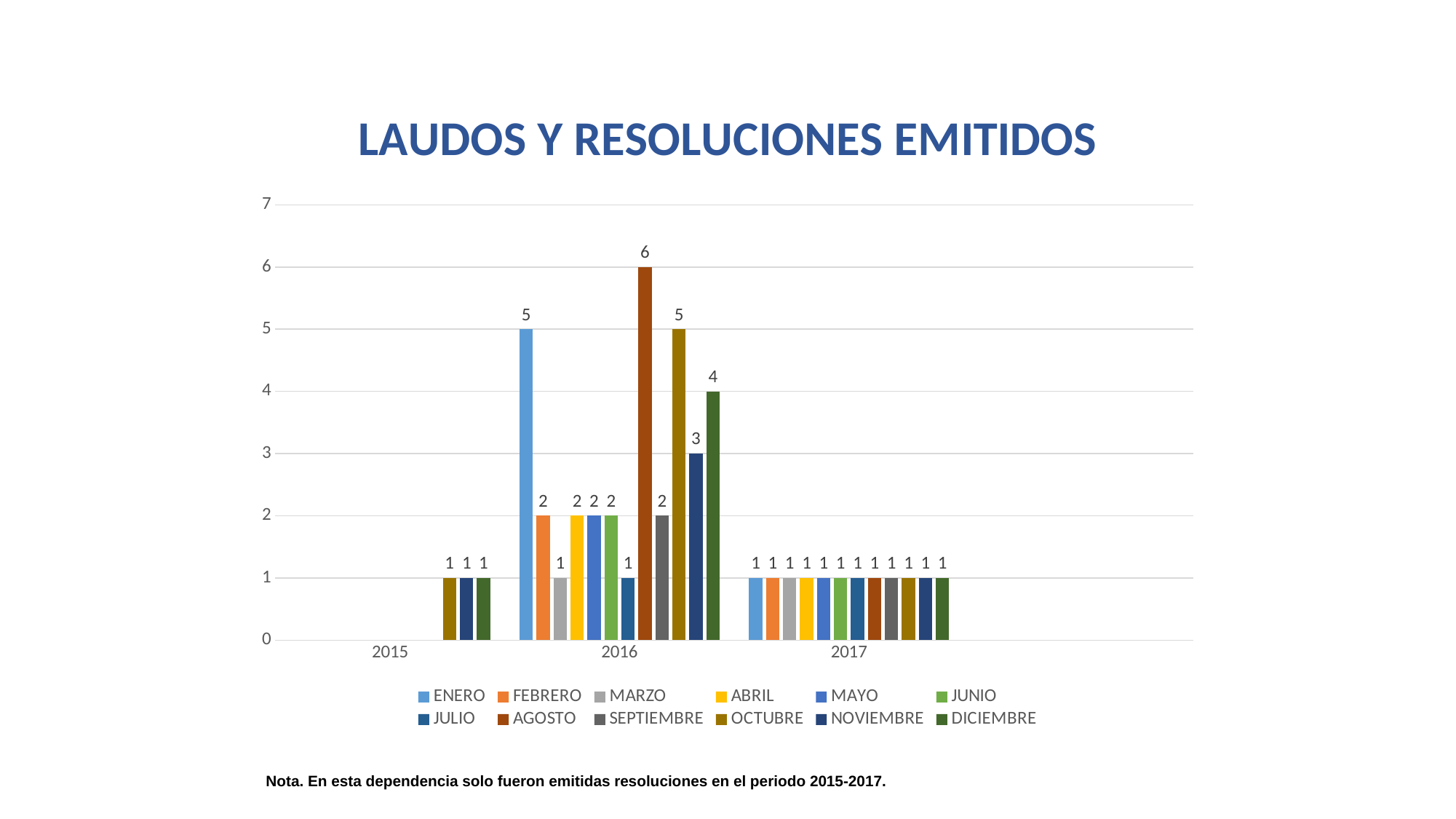

### Chart: LAUDOS Y RESOLUCIONES EMITIDOS

| Category | ENERO | FEBRERO | MARZO | ABRIL | MAYO | JUNIO | JULIO | AGOSTO | SEPTIEMBRE | OCTUBRE | NOVIEMBRE | DICIEMBRE |
|---|---|---|---|---|---|---|---|---|---|---|---|---|
| 2015 | None | None | None | None | None | None | None | None | None | 1.0 | 1.0 | 1.0 |
| 2016 | 5.0 | 2.0 | 1.0 | 2.0 | 2.0 | 2.0 | 1.0 | 6.0 | 2.0 | 5.0 | 3.0 | 4.0 |
| 2017 | 1.0 | 1.0 | 1.0 | 1.0 | 1.0 | 1.0 | 1.0 | 1.0 | 1.0 | 1.0 | 1.0 | 1.0 |
|  | None | None | None | None | None | None | None | None | None | None | None | None |
Nota. En esta dependencia solo fueron emitidas resoluciones en el periodo 2015-2017.